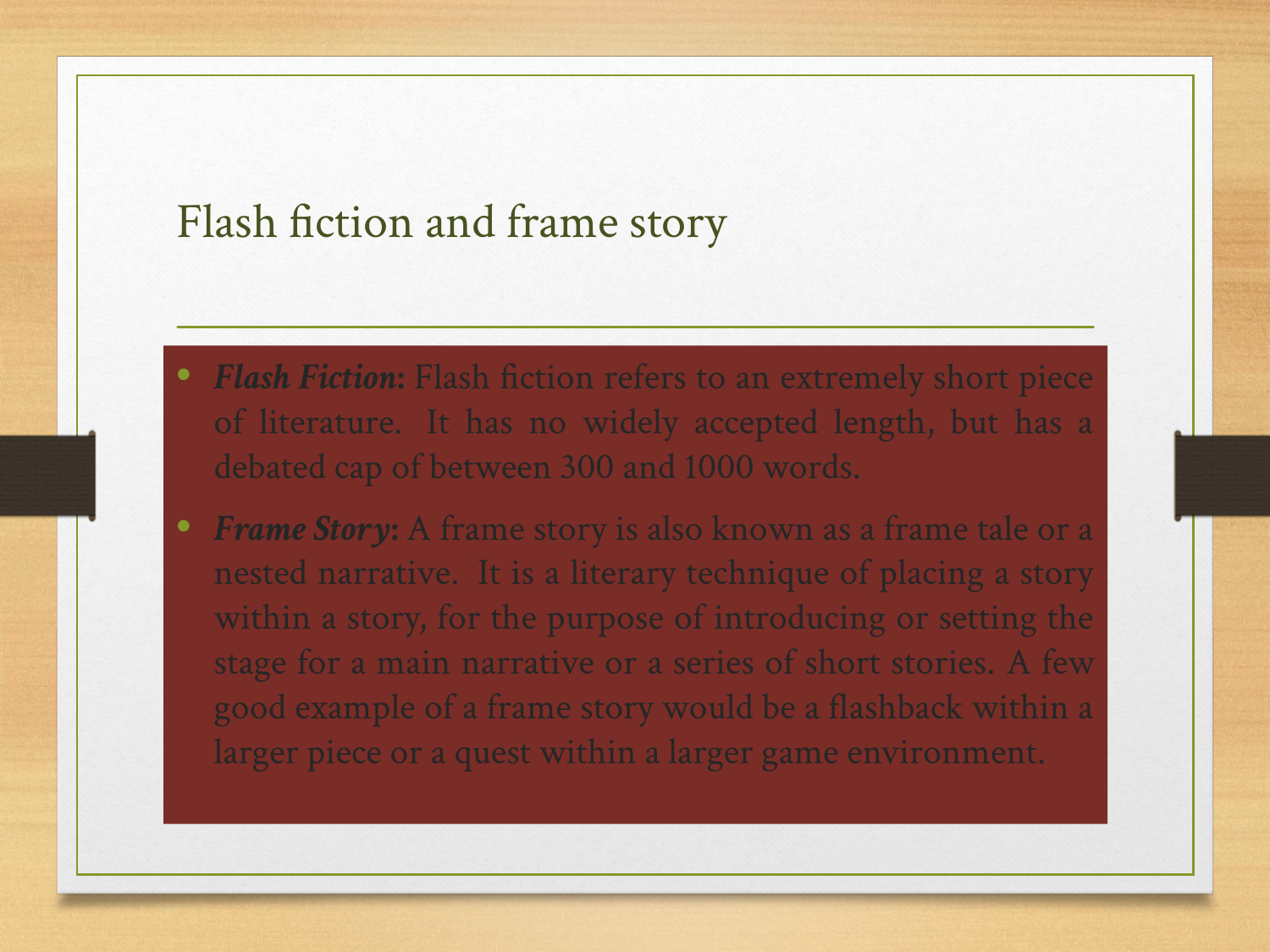

# Flash fiction and frame story
Flash Fiction: Flash fiction refers to an extremely short piece of literature.  It has no widely accepted length, but has a debated cap of between 300 and 1000 words.
Frame Story: A frame story is also known as a frame tale or a nested narrative.  It is a literary technique of placing a story within a story, for the purpose of introducing or setting the stage for a main narrative or a series of short stories. A few good example of a frame story would be a flashback within a larger piece or a quest within a larger game environment.